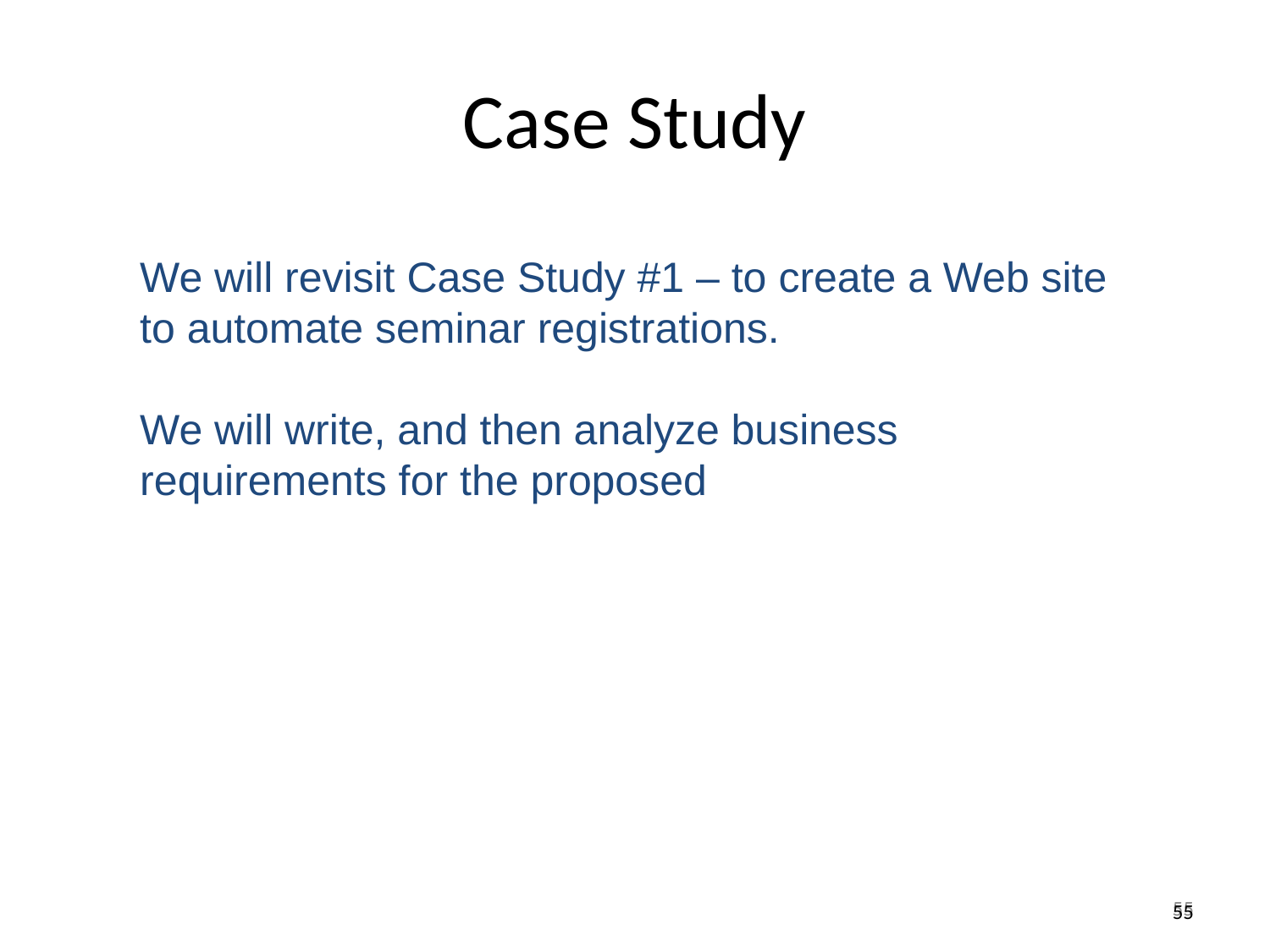

Case Study
We will revisit Case Study #1 – to create a Web site to automate seminar registrations.

We will write, and then analyze business requirements for the proposed
55
55